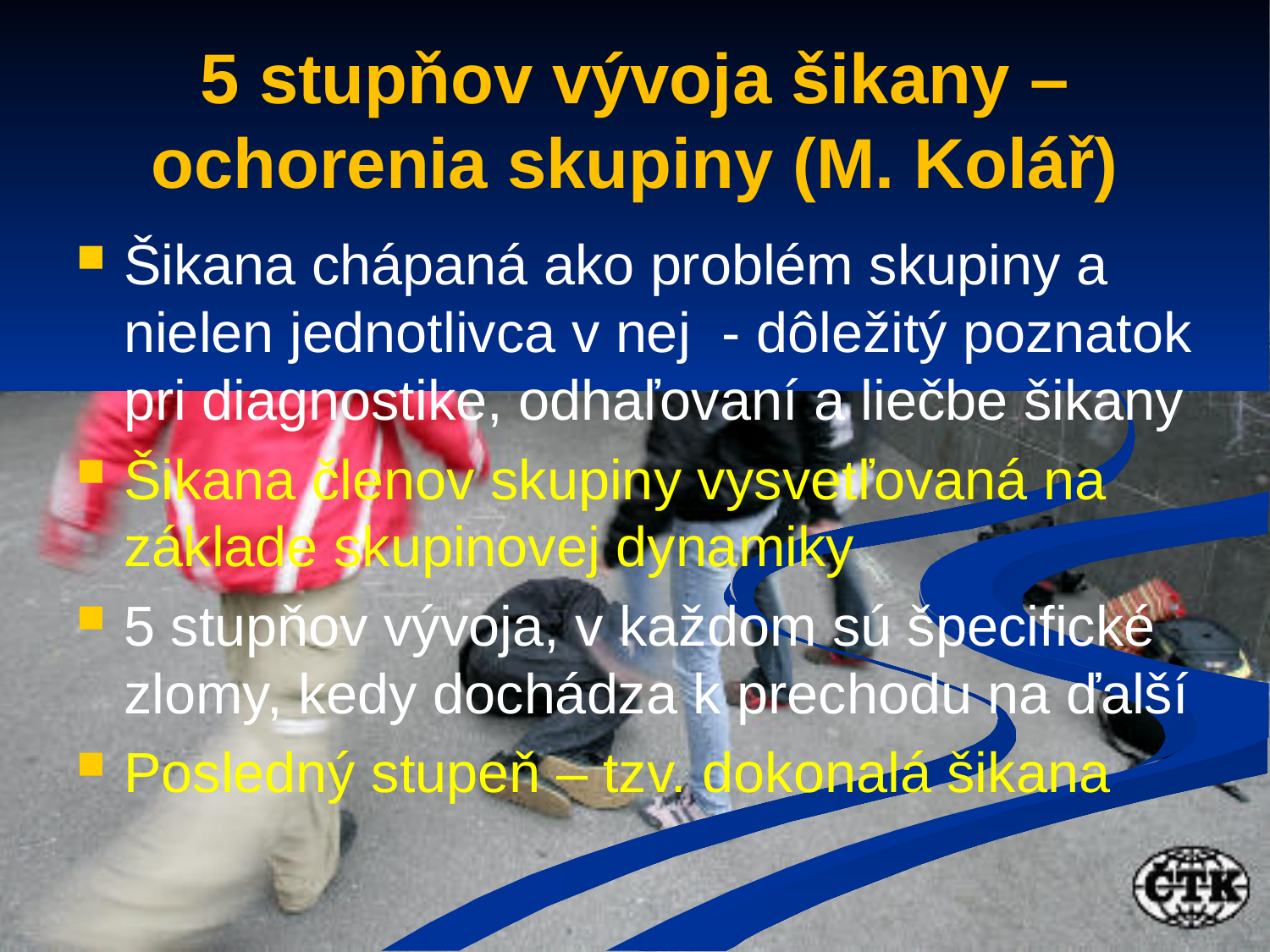

# 5 stupňov vývoja šikany – ochorenia skupiny (M. Kolář)
Šikana chápaná ako problém skupiny a nielen jednotlivca v nej  - dôležitý poznatok pri diagnostike, odhaľovaní a liečbe šikany
Šikana členov skupiny vysvetľovaná na základe skupinovej dynamiky
5 stupňov vývoja, v každom sú špecifické zlomy, kedy dochádza k prechodu na ďalší
Posledný stupeň – tzv. dokonalá šikana